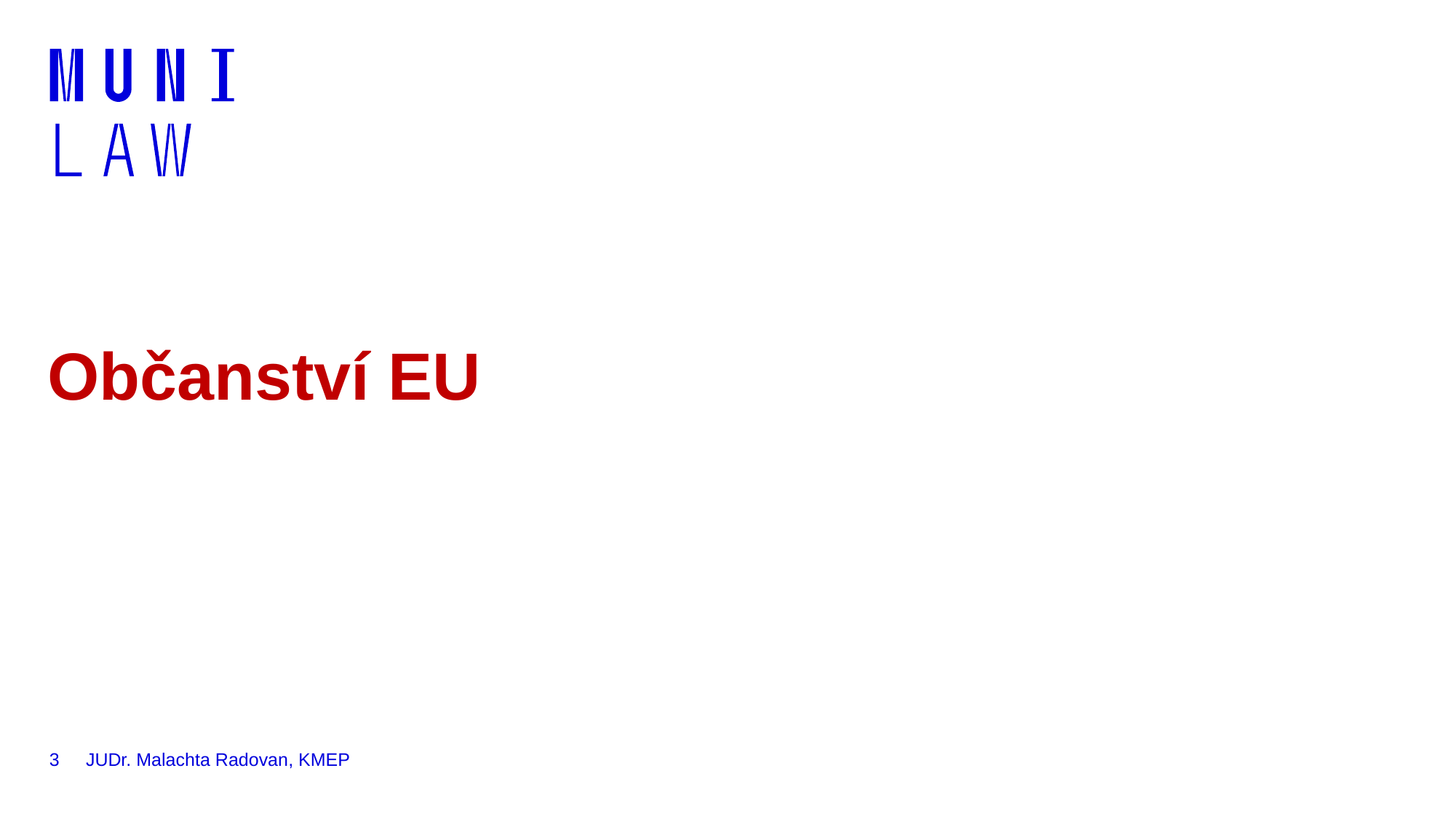

# Občanství EU
3
JUDr. Malachta Radovan, KMEP